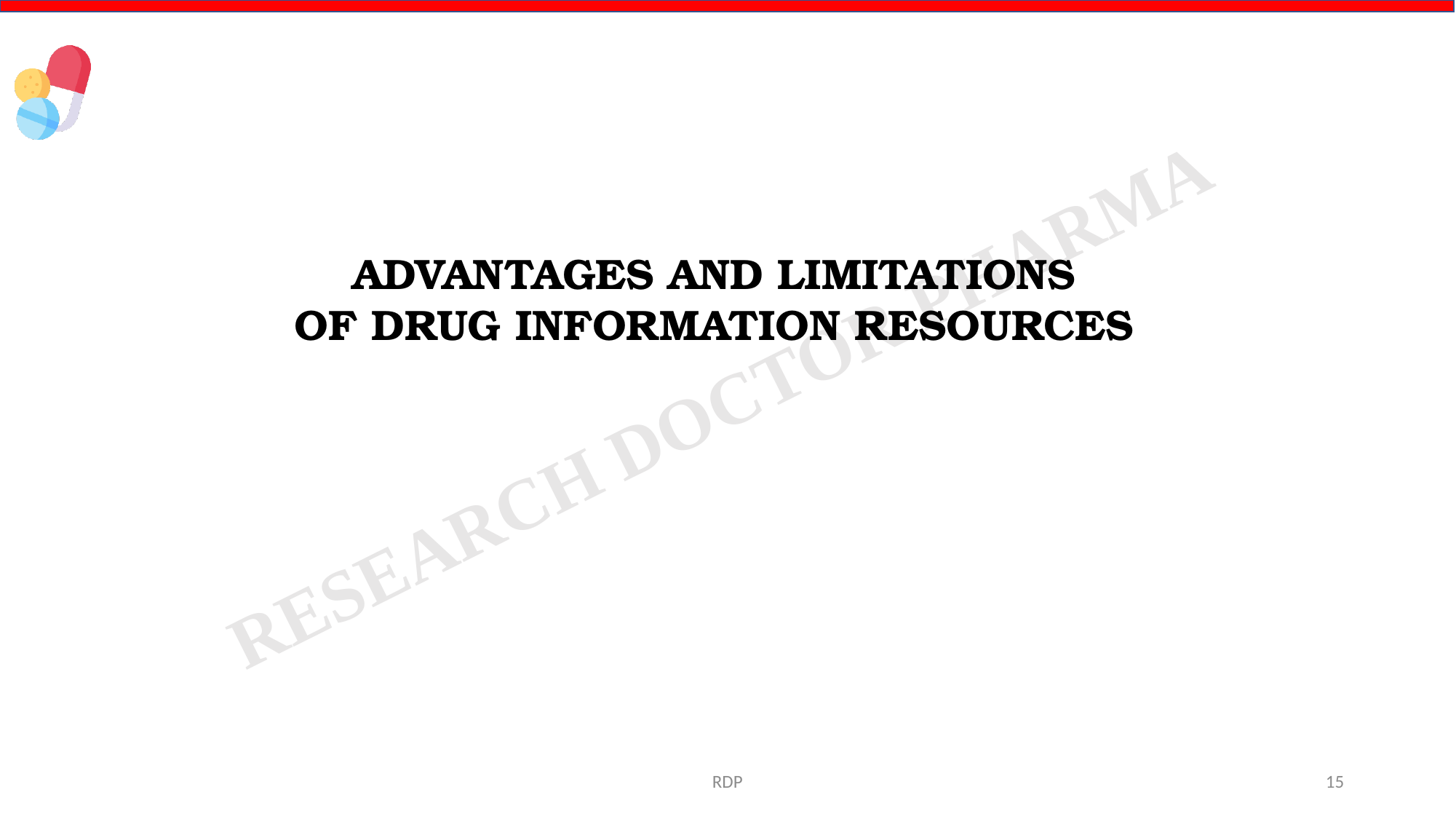

ADVANTAGES AND LIMITATIONS
OF DRUG INFORMATION RESOURCES
RDP
15